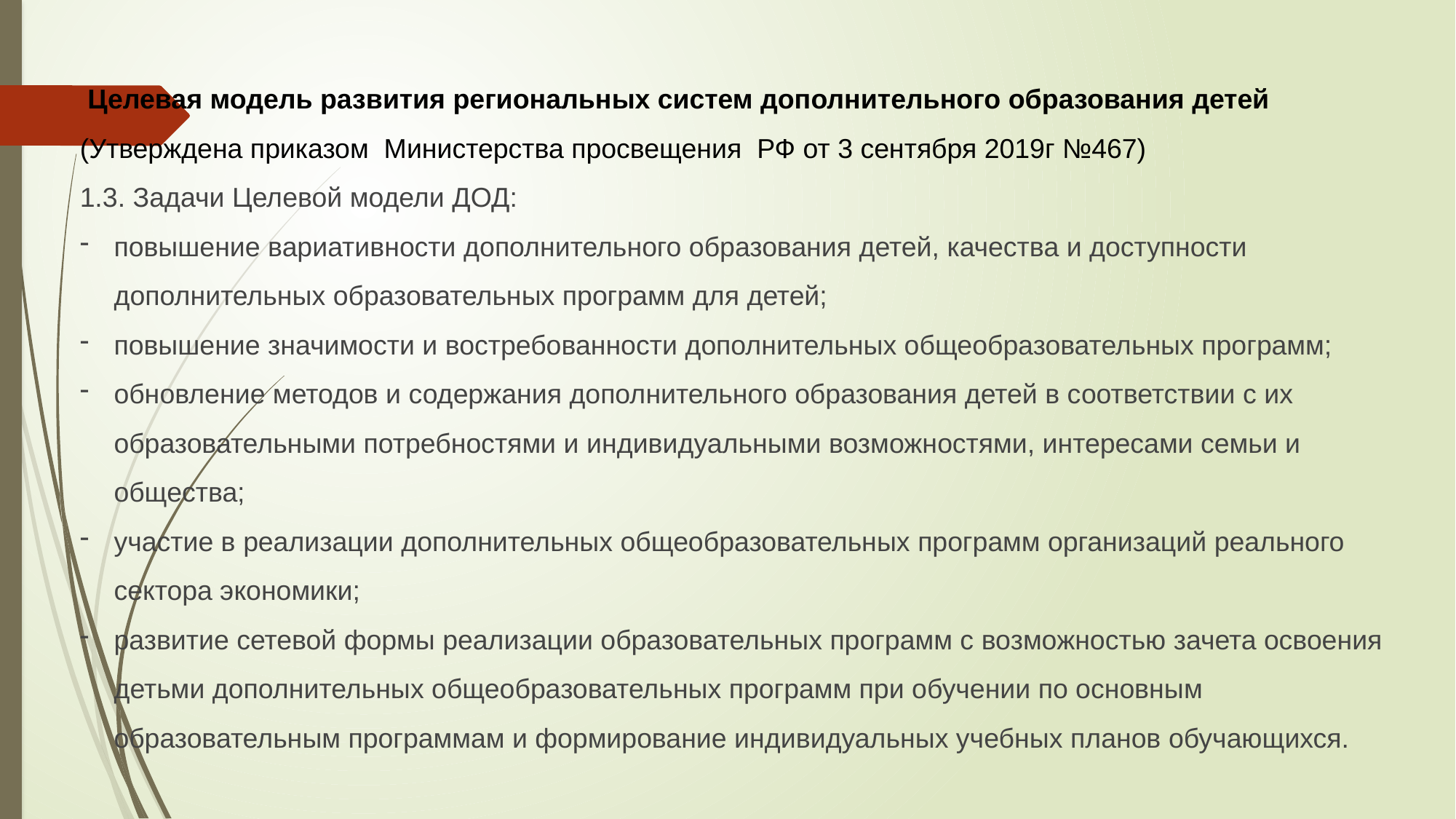

Целевая модель развития региональных систем дополнительного образования детей (Утверждена приказом  Министерства просвещения  РФ от 3 сентября 2019г №467)
1.3. Задачи Целевой модели ДОД:
повышение вариативности дополнительного образования детей, качества и доступности дополнительных образовательных программ для детей;
повышение значимости и востребованности дополнительных общеобразовательных программ;
обновление методов и содержания дополнительного образования детей в соответствии с их образовательными потребностями и индивидуальными возможностями, интересами семьи и общества;
участие в реализации дополнительных общеобразовательных программ организаций реального сектора экономики;
развитие сетевой формы реализации образовательных программ с возможностью зачета освоения детьми дополнительных общеобразовательных программ при обучении по основным образовательным программам и формирование индивидуальных учебных планов обучающихся.